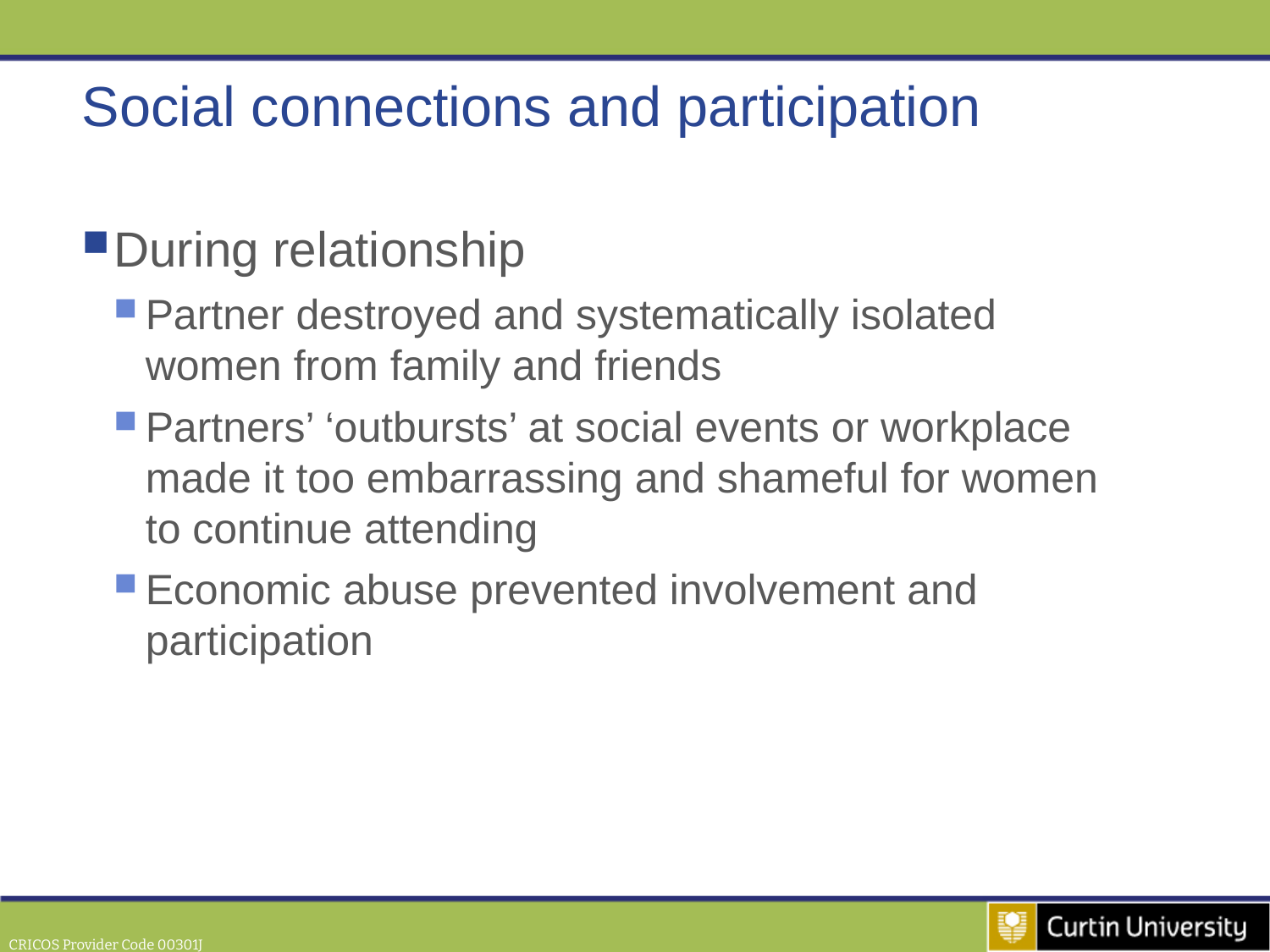

# Social connections and participation
During relationship
Partner destroyed and systematically isolated women from family and friends
Partners’ ‘outbursts’ at social events or workplace made it too embarrassing and shameful for women to continue attending
Economic abuse prevented involvement and participation